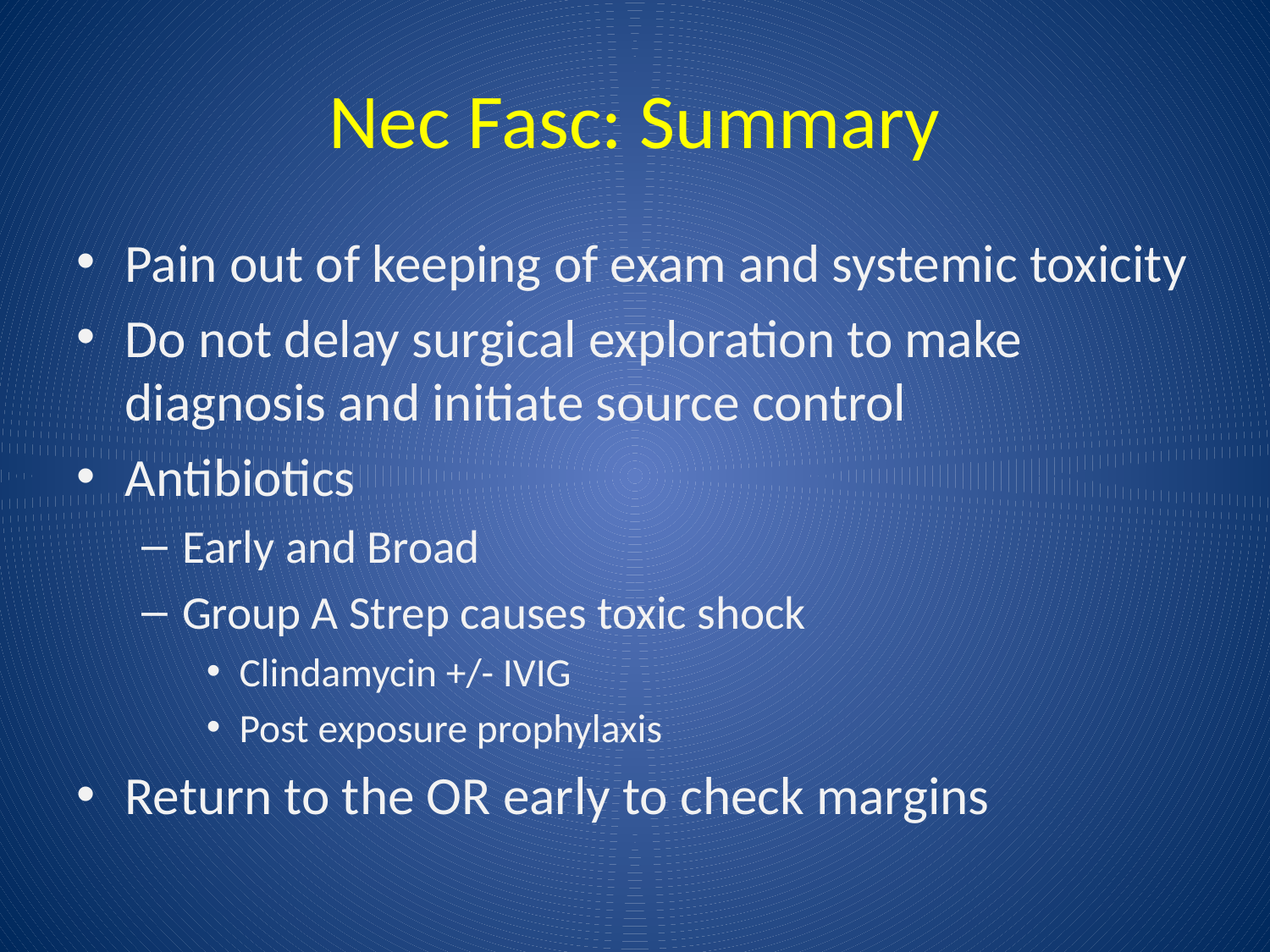

# Nec Fasc: Summary
Pain out of keeping of exam and systemic toxicity
Do not delay surgical exploration to make diagnosis and initiate source control
Antibiotics
Early and Broad
Group A Strep causes toxic shock
Clindamycin +/- IVIG
Post exposure prophylaxis
Return to the OR early to check margins